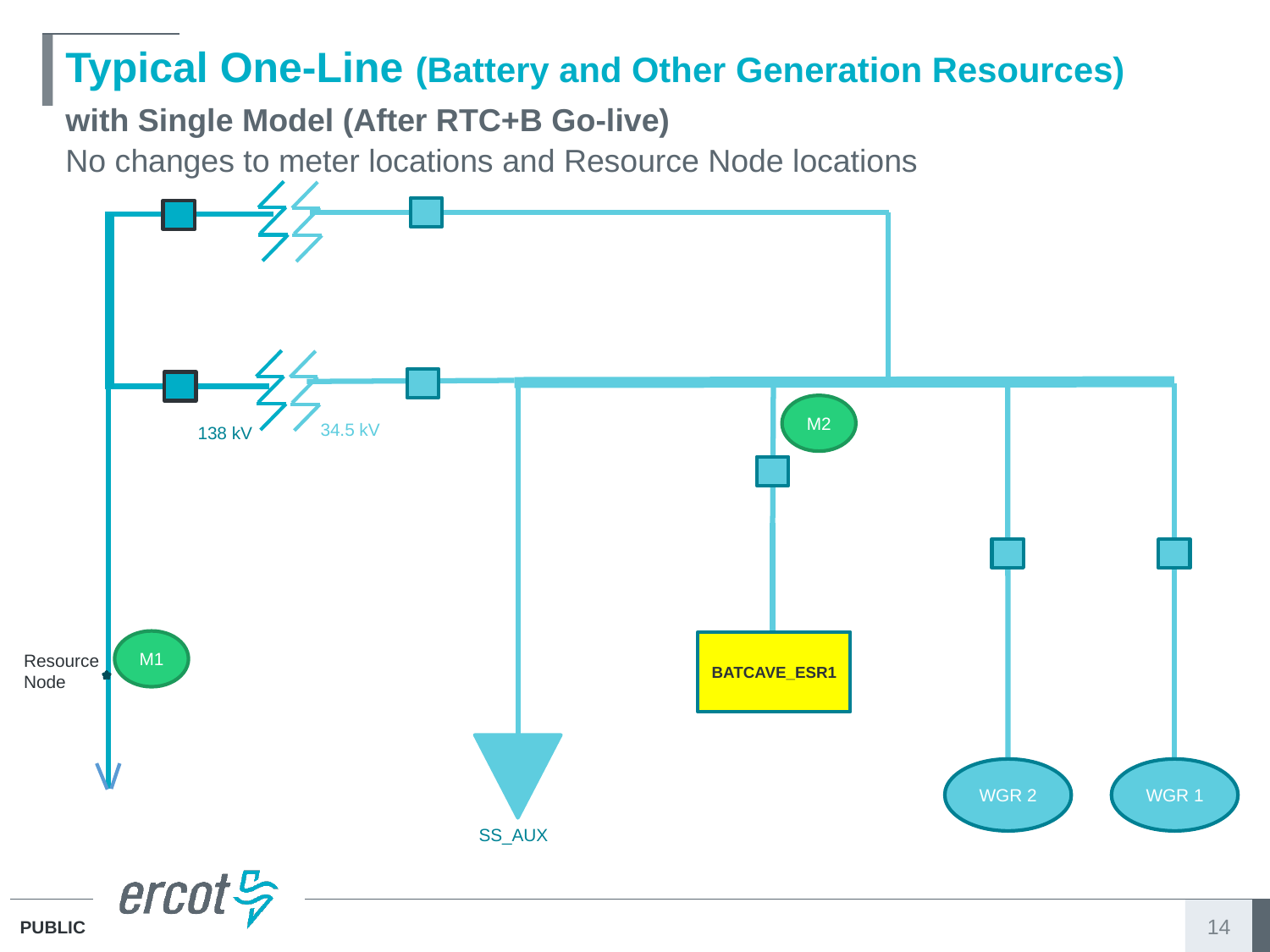

# Typical One-Line (Battery and Other Generation Resources)
with Single Model (After RTC+B Go-live)
No changes to meter locations and Resource Node locations

M2
34.5 kV
138 kV

M1
BATCAVE_ESR1
Resource
Node

WGR 2
WGR 1
SS_AUX
14